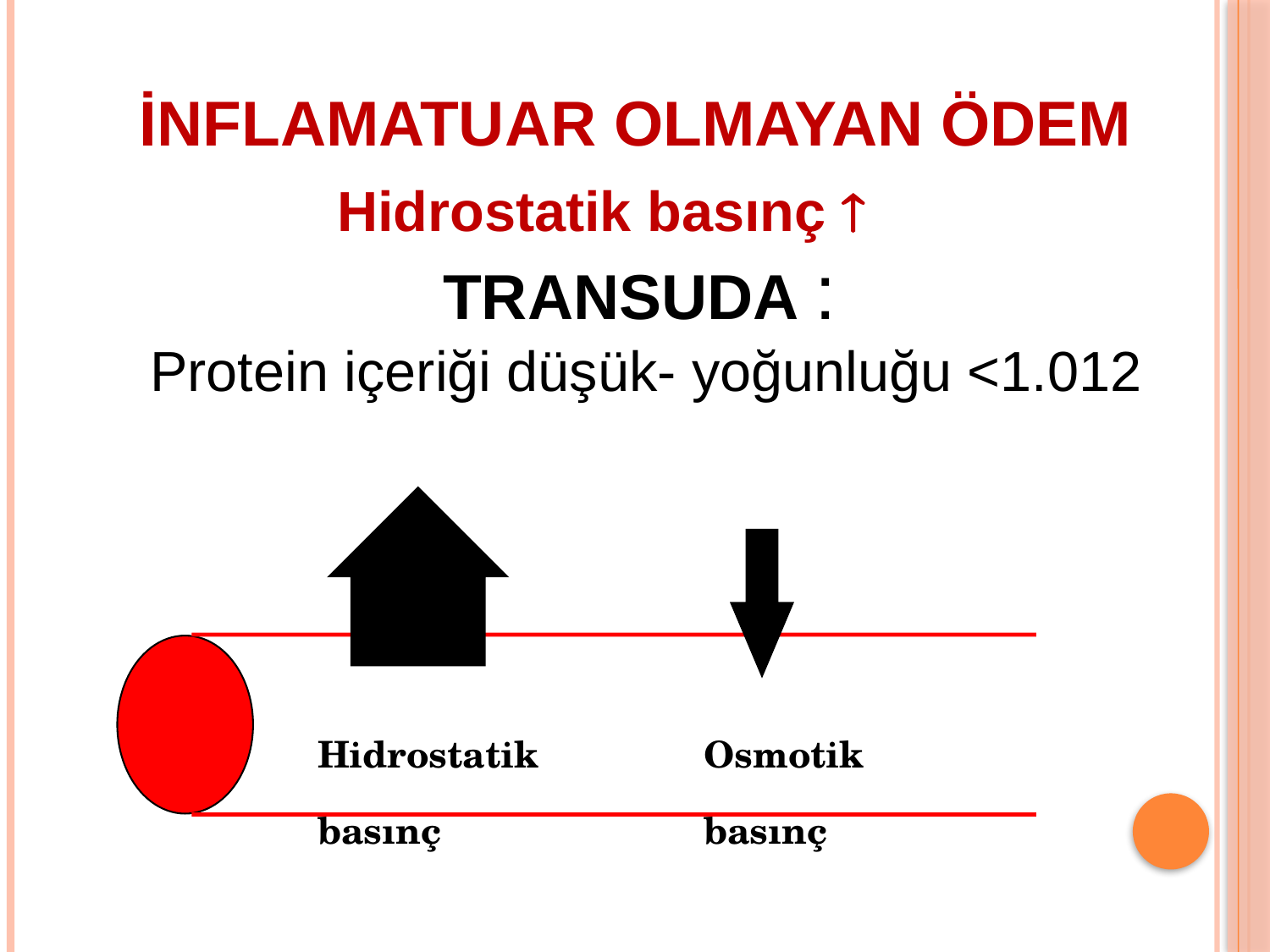

# İNFLAMATUAR OLMAYAN ÖDEM

Hidrostatik basınç ↑
TRANSUDA :
    Protein içeriği düşük- yoğunluğu <1.012

Hidrostatik
basınç
Osmotik
basınç